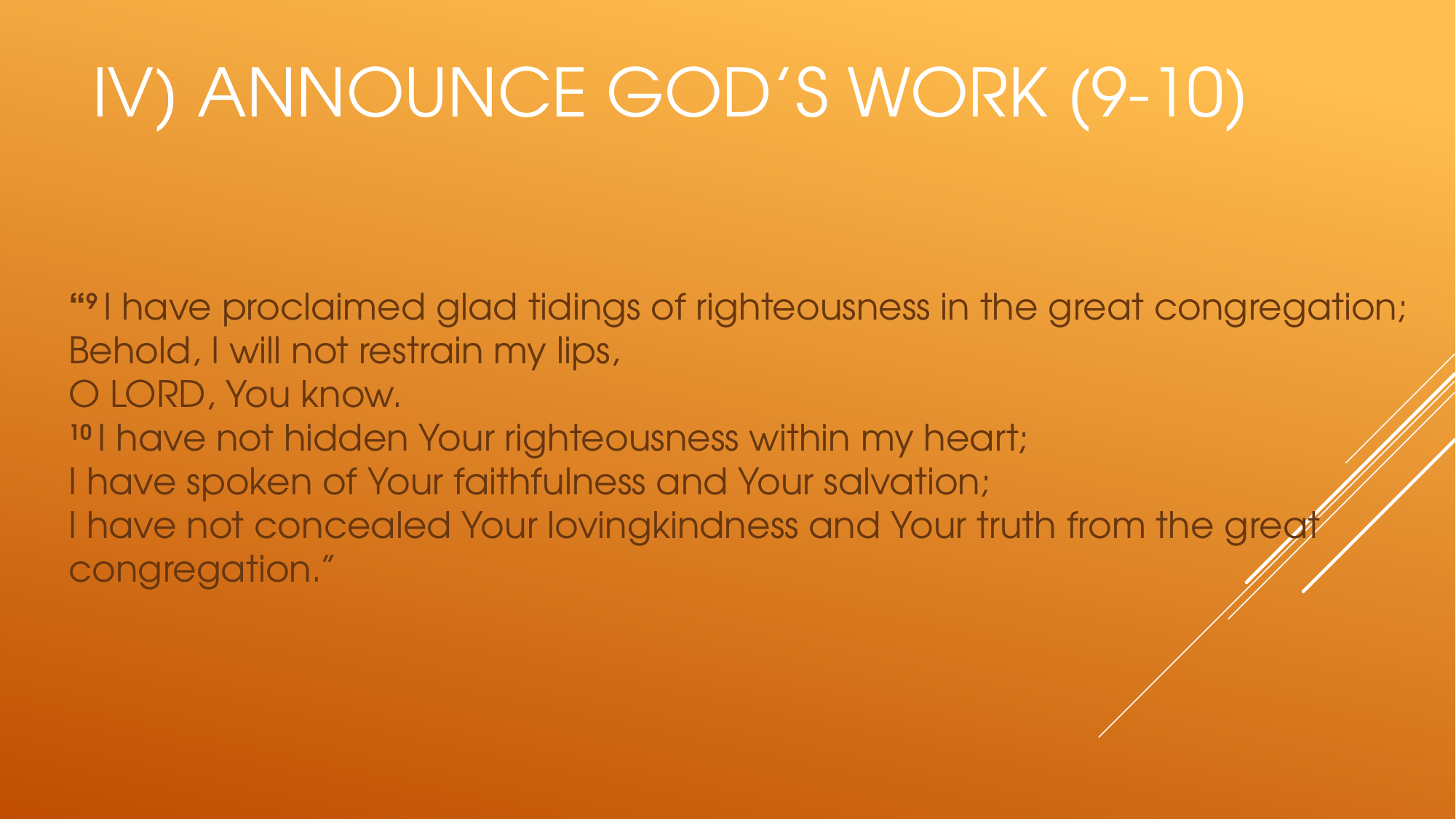

# IV) Announce God’s Work (9-10)
“9 I have proclaimed glad tidings of righteousness in the great congregation;
Behold, I will not restrain my lips,
O Lord, You know.
10 I have not hidden Your righteousness within my heart;
I have spoken of Your faithfulness and Your salvation;
I have not concealed Your lovingkindness and Your truth from the great congregation.”